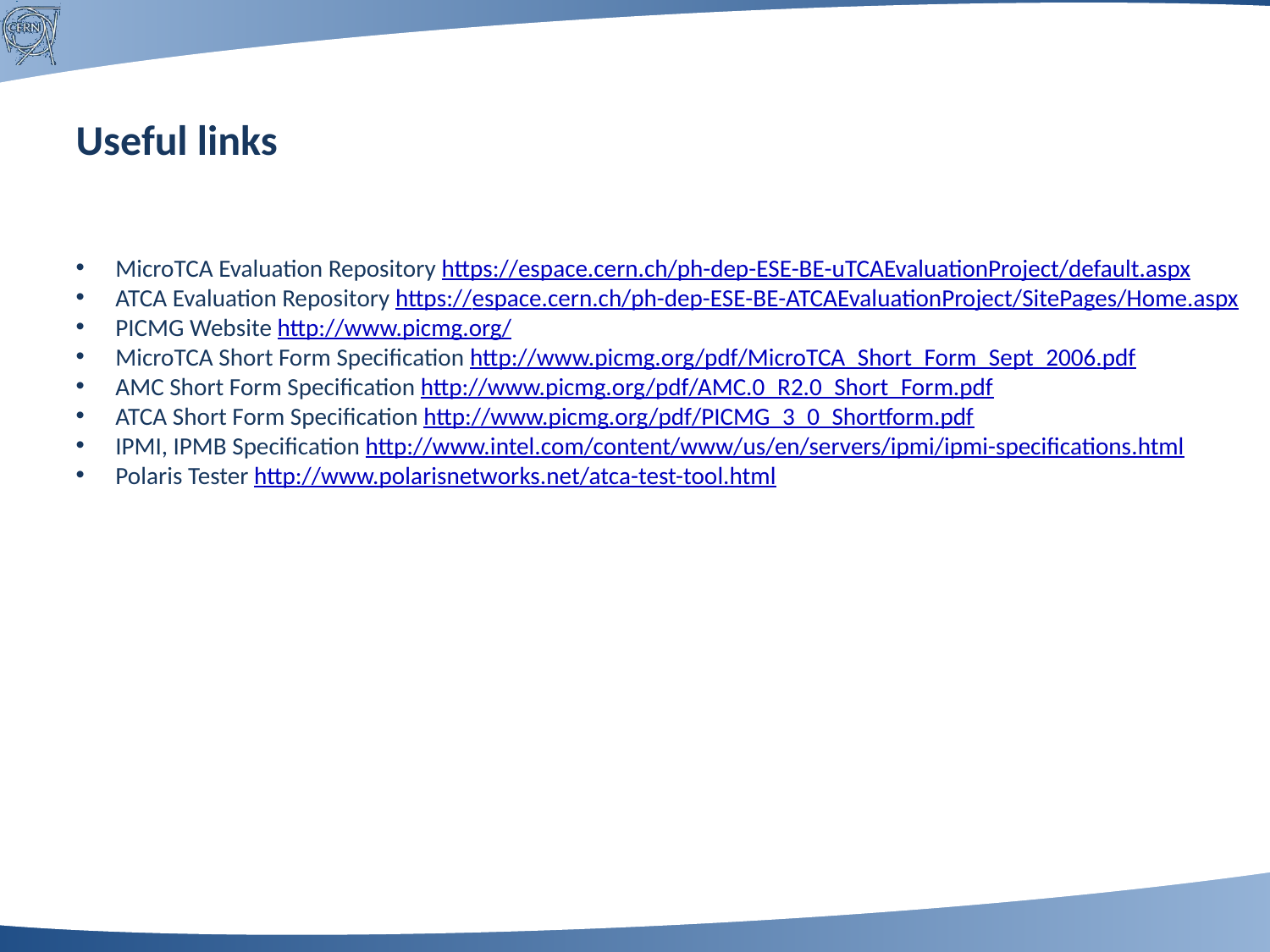

Useful links

MicroTCA Evaluation Repository https://espace.cern.ch/ph-dep-ESE-BE-uTCAEvaluationProject/default.aspx
ATCA Evaluation Repository https://espace.cern.ch/ph-dep-ESE-BE-ATCAEvaluationProject/SitePages/Home.aspx
PICMG Website http://www.picmg.org/
MicroTCA Short Form Specification http://www.picmg.org/pdf/MicroTCA_Short_Form_Sept_2006.pdf
AMC Short Form Specification http://www.picmg.org/pdf/AMC.0_R2.0_Short_Form.pdf
ATCA Short Form Specification http://www.picmg.org/pdf/PICMG_3_0_Shortform.pdf
IPMI, IPMB Specification http://www.intel.com/content/www/us/en/servers/ipmi/ipmi-specifications.html
Polaris Tester http://www.polarisnetworks.net/atca-test-tool.html